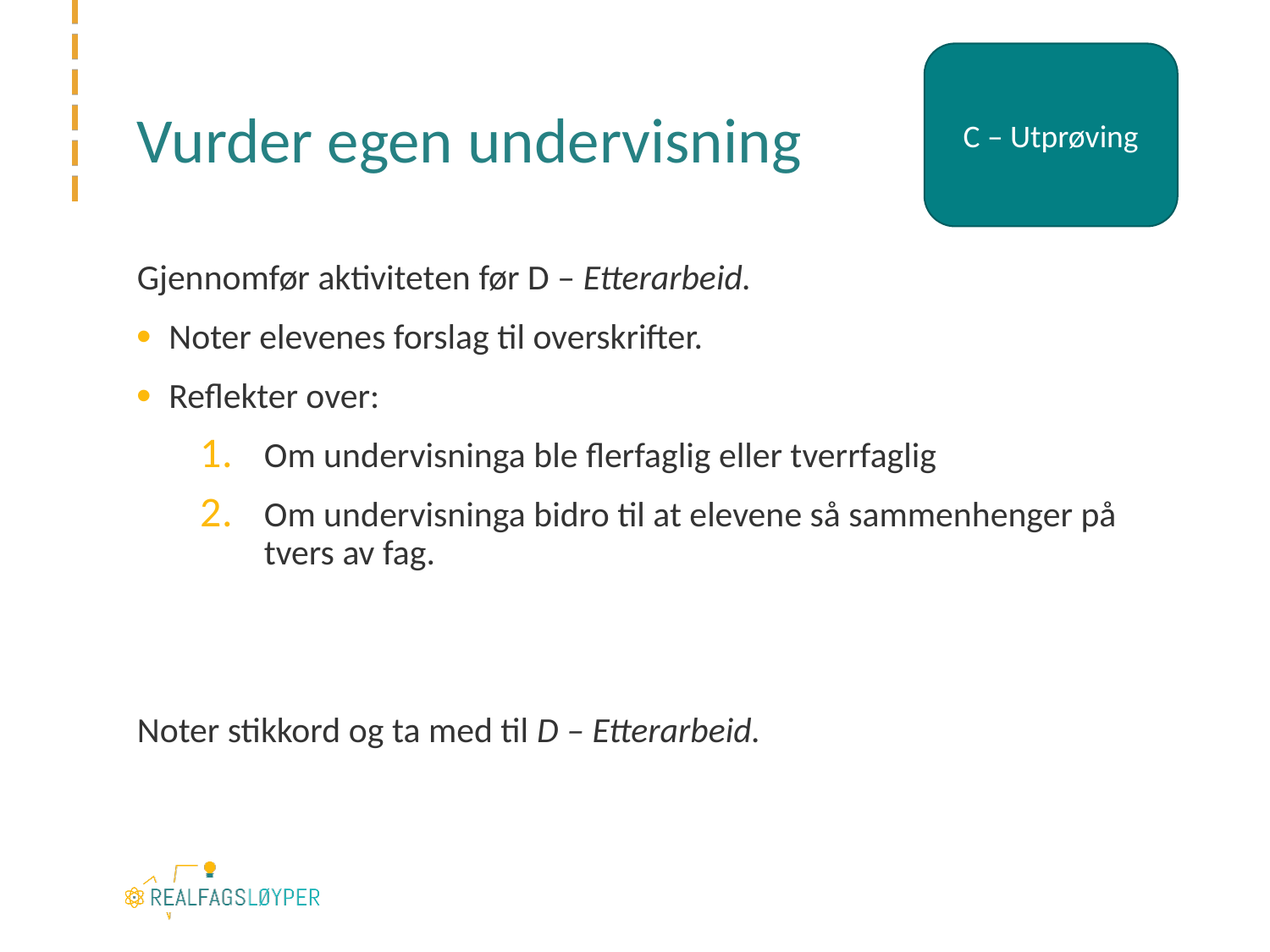

C – Utprøving
# Vurder egen undervisning
Gjennomfør aktiviteten før D – Etterarbeid.
Noter elevenes forslag til overskrifter.
Reflekter over:
Om undervisninga ble flerfaglig eller tverrfaglig
Om undervisninga bidro til at elevene så sammenhenger på tvers av fag.

Noter stikkord og ta med til D – Etterarbeid.